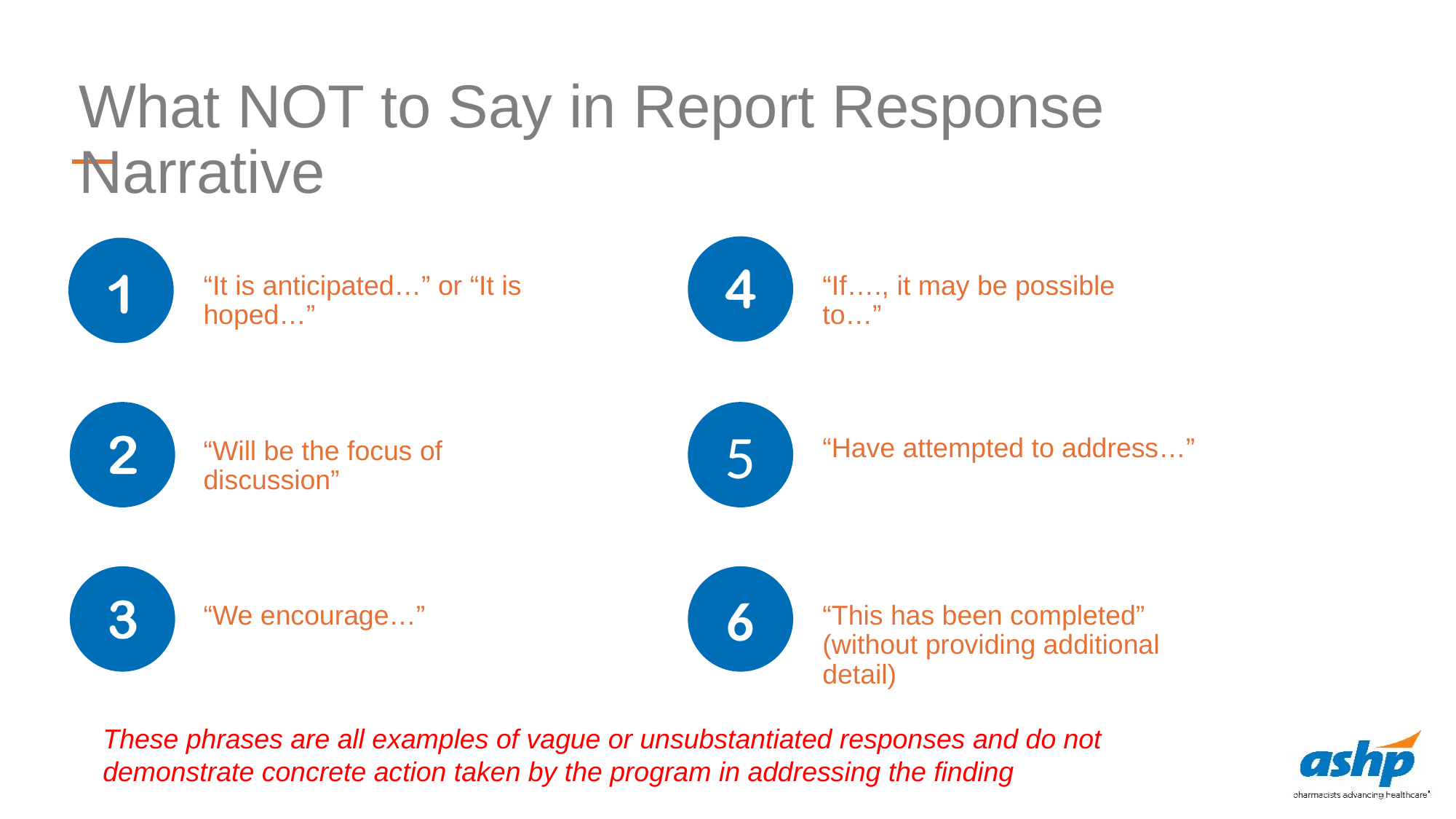

What NOT to Say in Report Response Narrative
“It is anticipated…” or “It is hoped…”
“If…., it may be possible to…”
“Have attempted to address…”
“Will be the focus of discussion”
“We encourage…”
“This has been completed” (without providing additional detail)
These phrases are all examples of vague or unsubstantiated responses and do not demonstrate concrete action taken by the program in addressing the finding